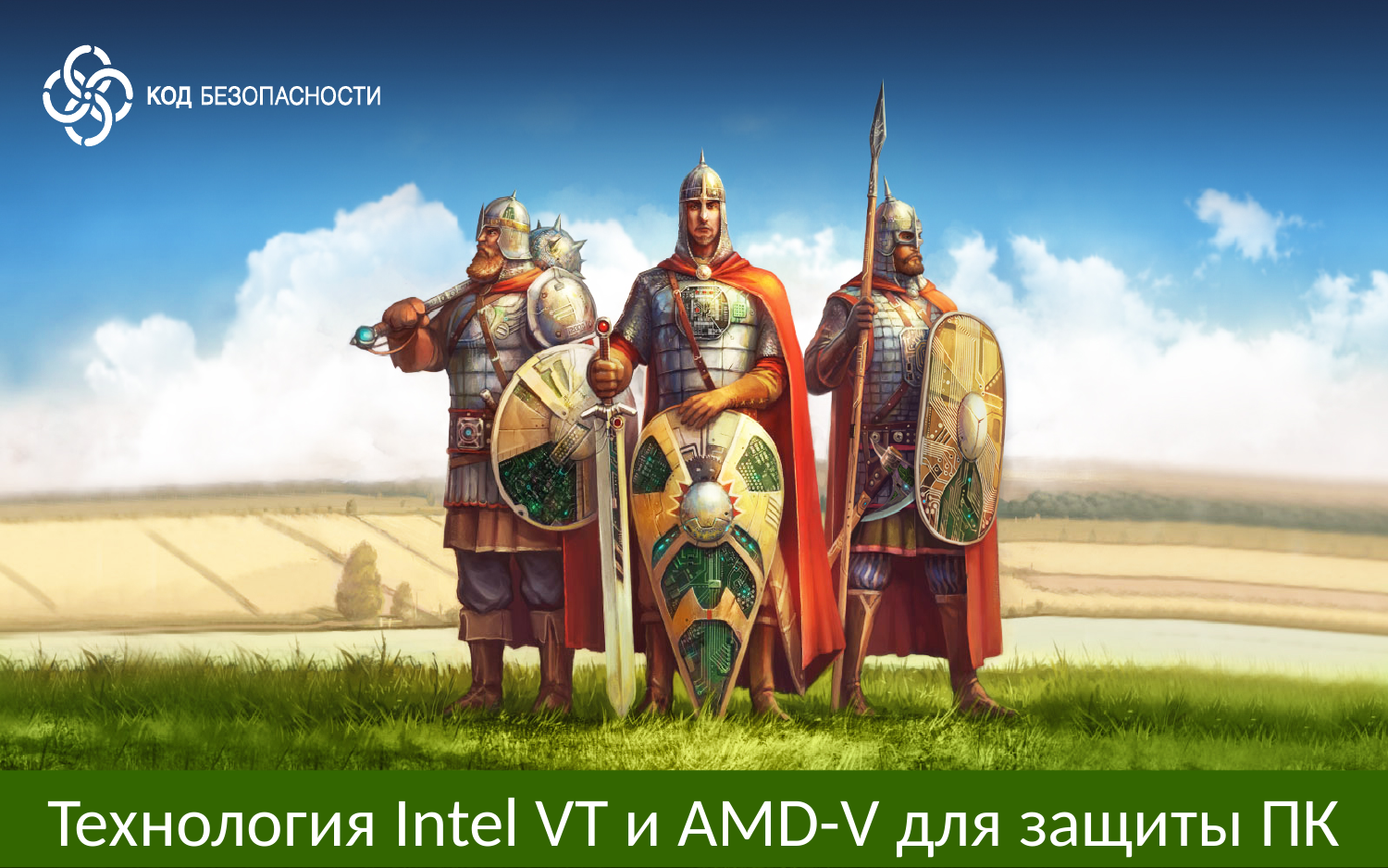

# Технология Intel VT и AMD-V для защиты ПК